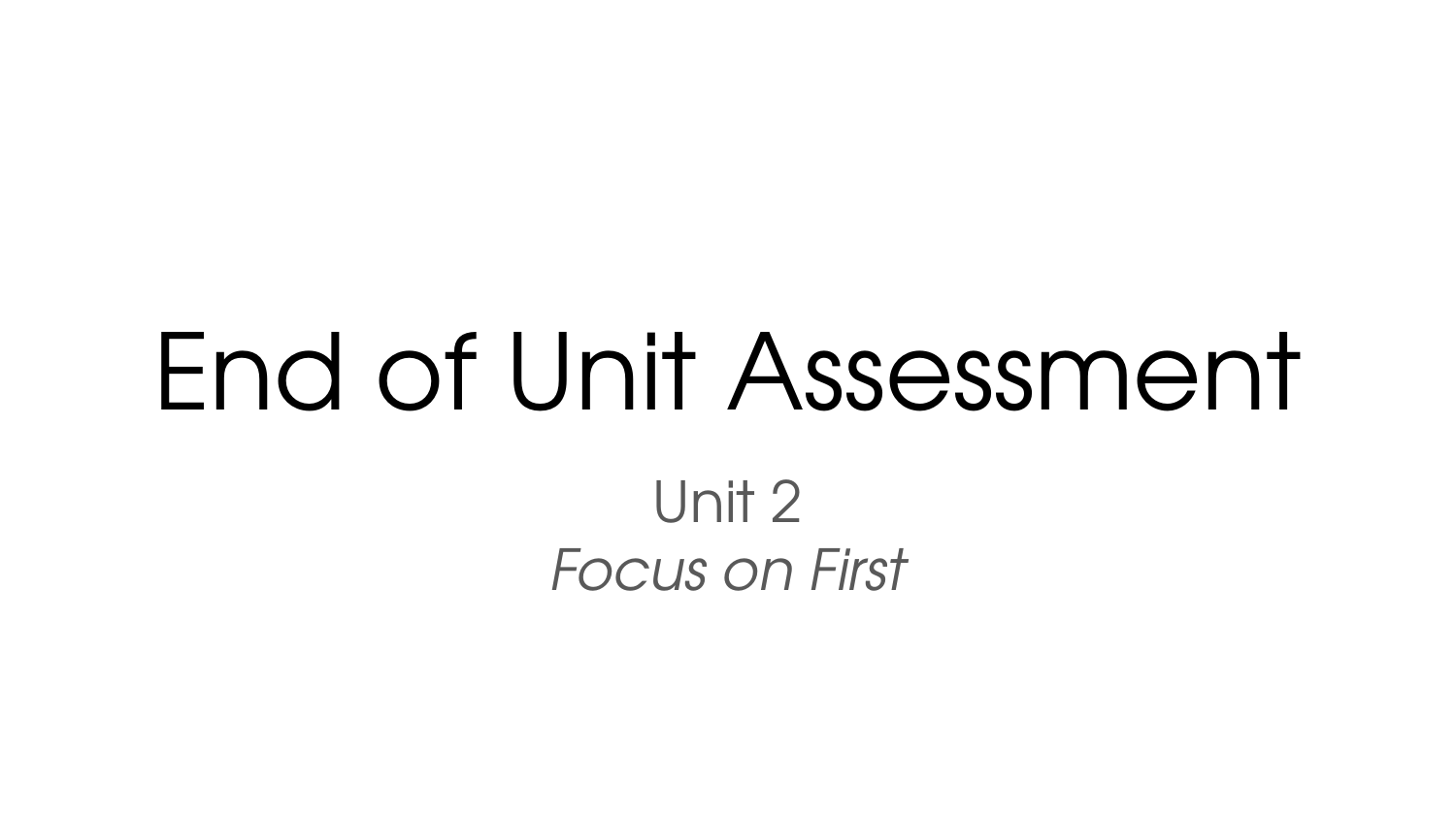

# End of Unit Assessment
Unit 2
Focus on First